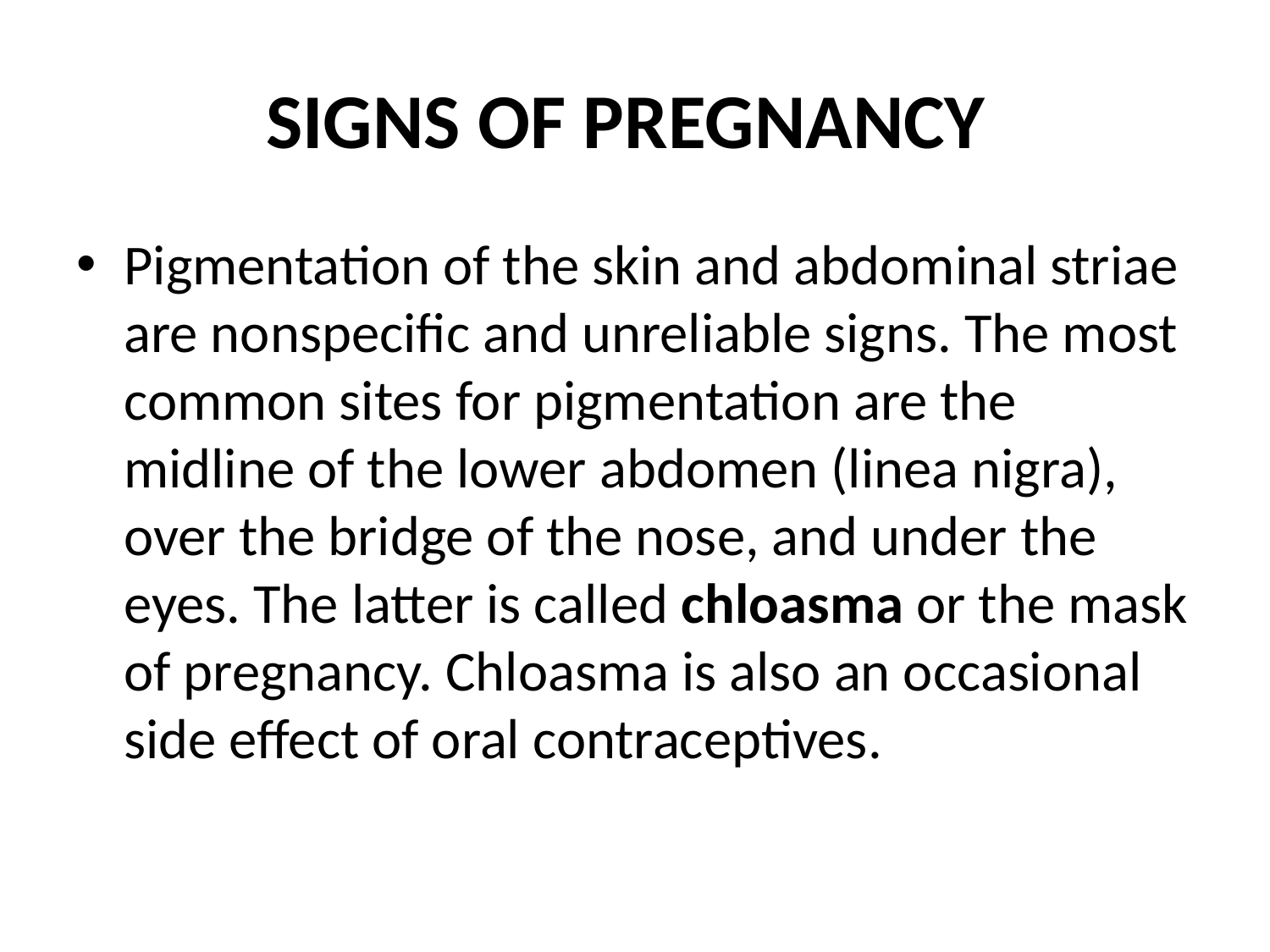

# SIGNS OF PREGNANCY
Pigmentation of the skin and abdominal striae are nonspecific and unreliable signs. The most common sites for pigmentation are the midline of the lower abdomen (linea nigra), over the bridge of the nose, and under the eyes. The latter is called chloasma or the mask of pregnancy. Chloasma is also an occasional side effect of oral contraceptives.